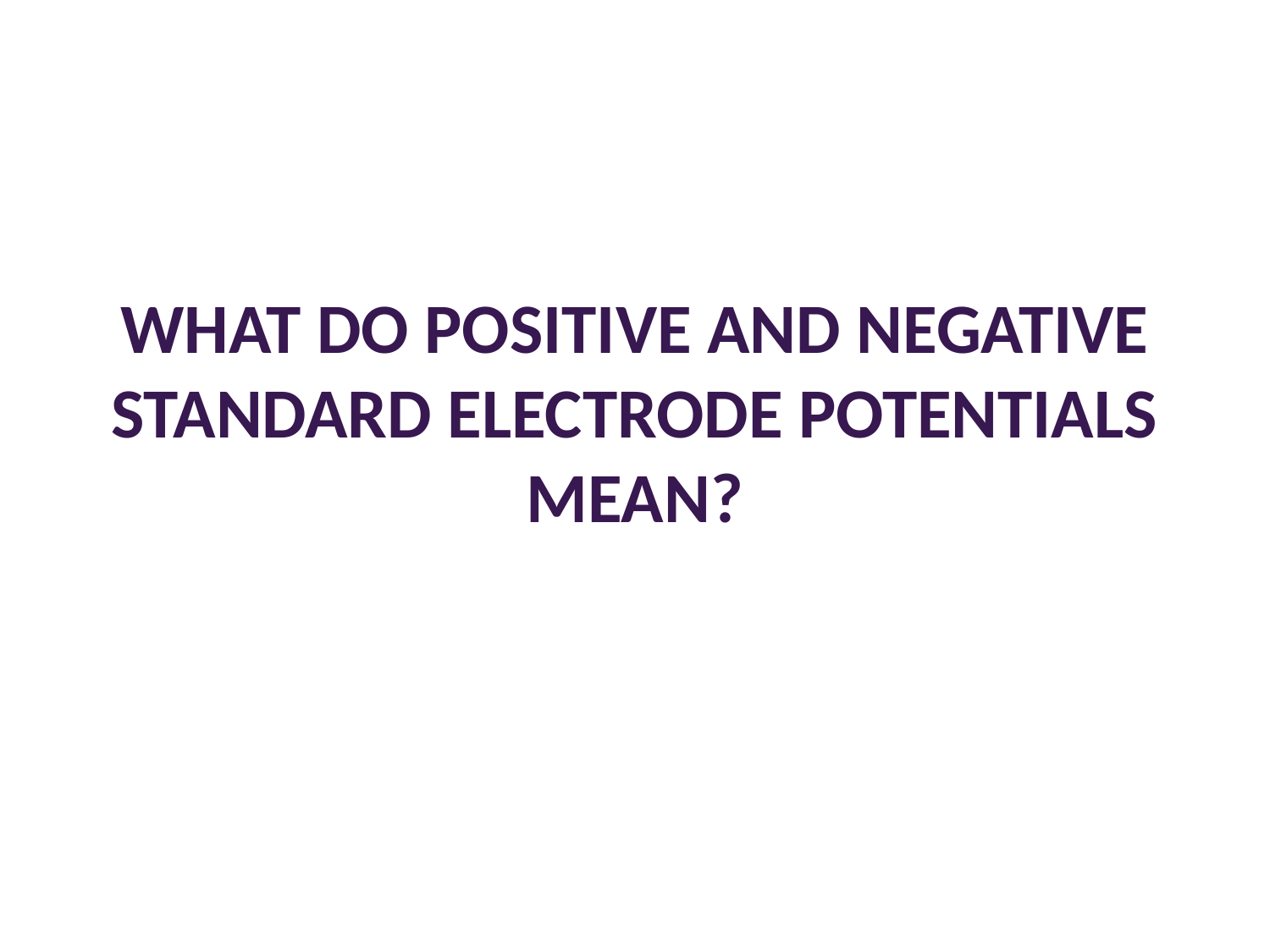

# WHAT DO POSITIVE AND NEGATIVE STANDARD ELECTRODE POTENTIALS MEAN?